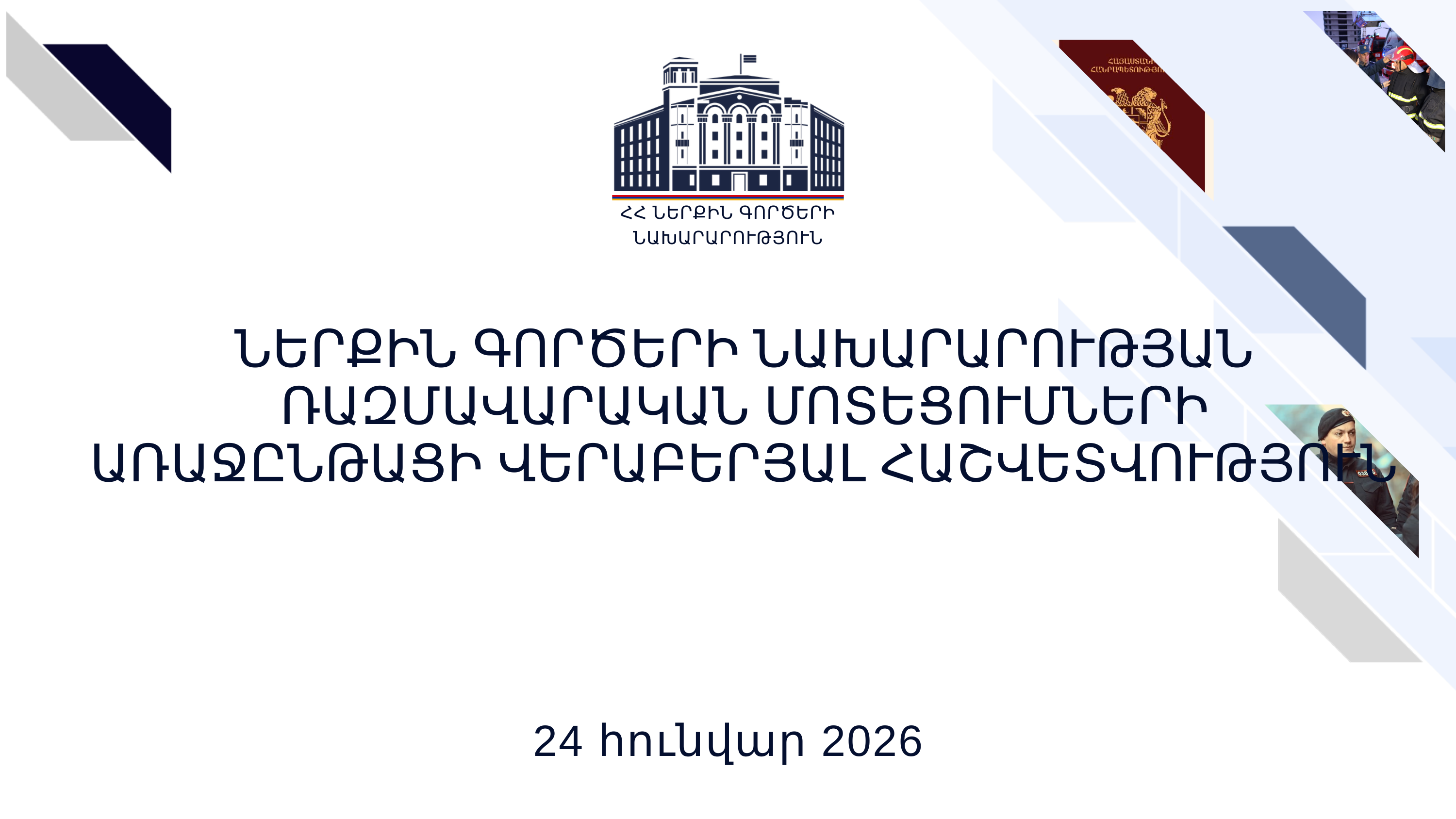

ՀՀ ՆԵՐՔԻՆ ԳՈՐԾԵՐԻ ՆԱԽԱՐԱՐՈՒԹՅՈՒՆ
ՆԵՐՔԻՆ ԳՈՐԾԵՐԻ ՆԱԽԱՐԱՐՈՒԹՅԱՆ
ՌԱԶՄԱՎԱՐԱԿԱՆ ՄՈՏԵՑՈՒՄՆԵՐԻ ԱՌԱՋԸՆԹԱՑԻ ՎԵՐԱԲԵՐՅԱԼ ՀԱՇՎԵՏՎՈՒԹՅՈՒՆ

24 հունվար 2026